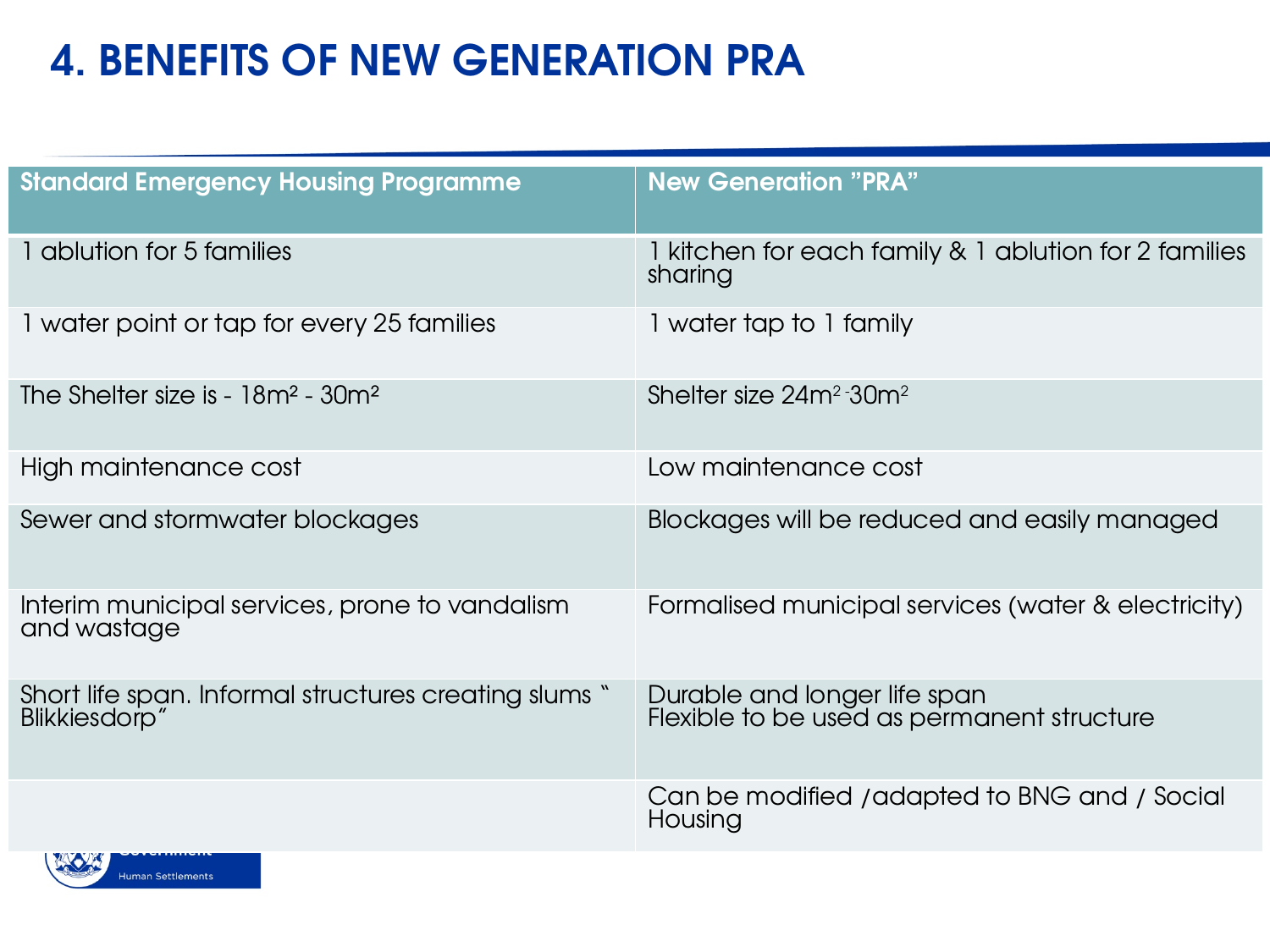

4. BENEFITS OF NEW GENERATION PRA
| Standard Emergency Housing Programme | New Generation ”PRA” |
| --- | --- |
| 1 ablution for 5 families | 1 kitchen for each family & 1 ablution for 2 families sharing |
| 1 water point or tap for every 25 families | 1 water tap to 1 family |
| The Shelter size is - 18m² - 30m² | Shelter size 24m2 -30m2 |
| High maintenance cost | Low maintenance cost |
| Sewer and stormwater blockages | Blockages will be reduced and easily managed |
| Interim municipal services, prone to vandalism and wastage | Formalised municipal services (water & electricity) |
| Short life span. Informal structures creating slums “ Blikkiesdorp” | Durable and longer life span Flexible to be used as permanent structure |
|  | Can be modified /adapted to BNG and / Social Housing |